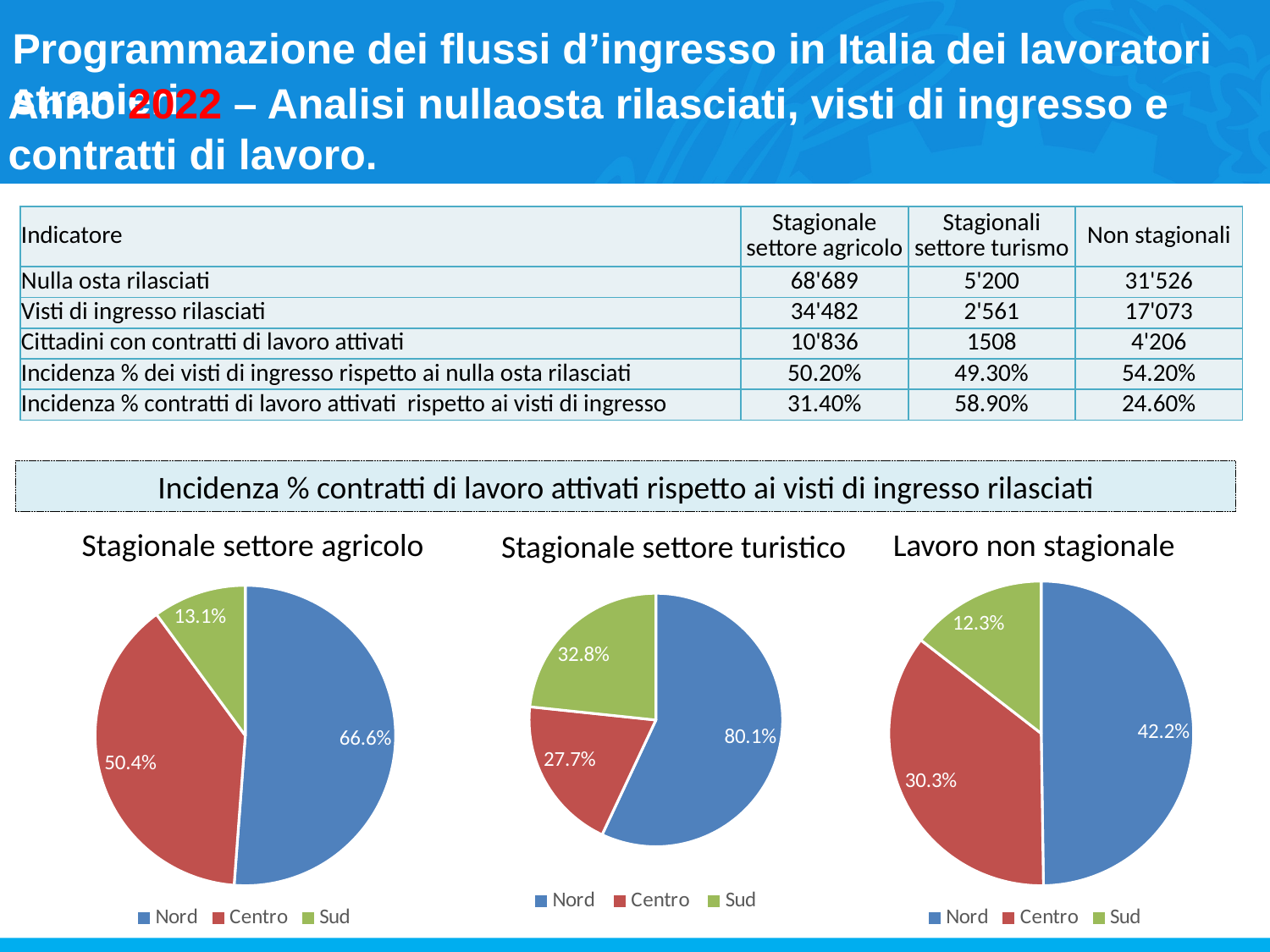

# Programmazione dei flussi d’ingresso in Italia dei lavoratori stranieri
Anno 2022 – Analisi nullaosta rilasciati, visti di ingresso e contratti di lavoro.
| Indicatore | Stagionale settore agricolo | Stagionali settore turismo | Non stagionali |
| --- | --- | --- | --- |
| Nulla osta rilasciati | 68'689 | 5'200 | 31'526 |
| Visti di ingresso rilasciati | 34'482 | 2'561 | 17'073 |
| Cittadini con contratti di lavoro attivati | 10'836 | 1508 | 4'206 |
| Incidenza % dei visti di ingresso rispetto ai nulla osta rilasciati | 50.20% | 49.30% | 54.20% |
| Incidenza % contratti di lavoro attivati rispetto ai visti di ingresso | 31.40% | 58.90% | 24.60% |
Incidenza % contratti di lavoro attivati rispetto ai visti di ingresso rilasciati
Stagionale settore agricolo
Lavoro non stagionale
Stagionale settore turistico

### Chart

| Category |  |
|---|---|
| Nord | 0.666 |
| Centro | 0.504 |
| Sud | 0.131 |

### Chart

| Category |  |
|---|---|
| Nord | 0.801 |
| Centro | 0.277 |
| Sud | 0.328 |

### Chart

| Category |  |
|---|---|
| Nord | 0.422 |
| Centro | 0.303 |
| Sud | 0.123 |